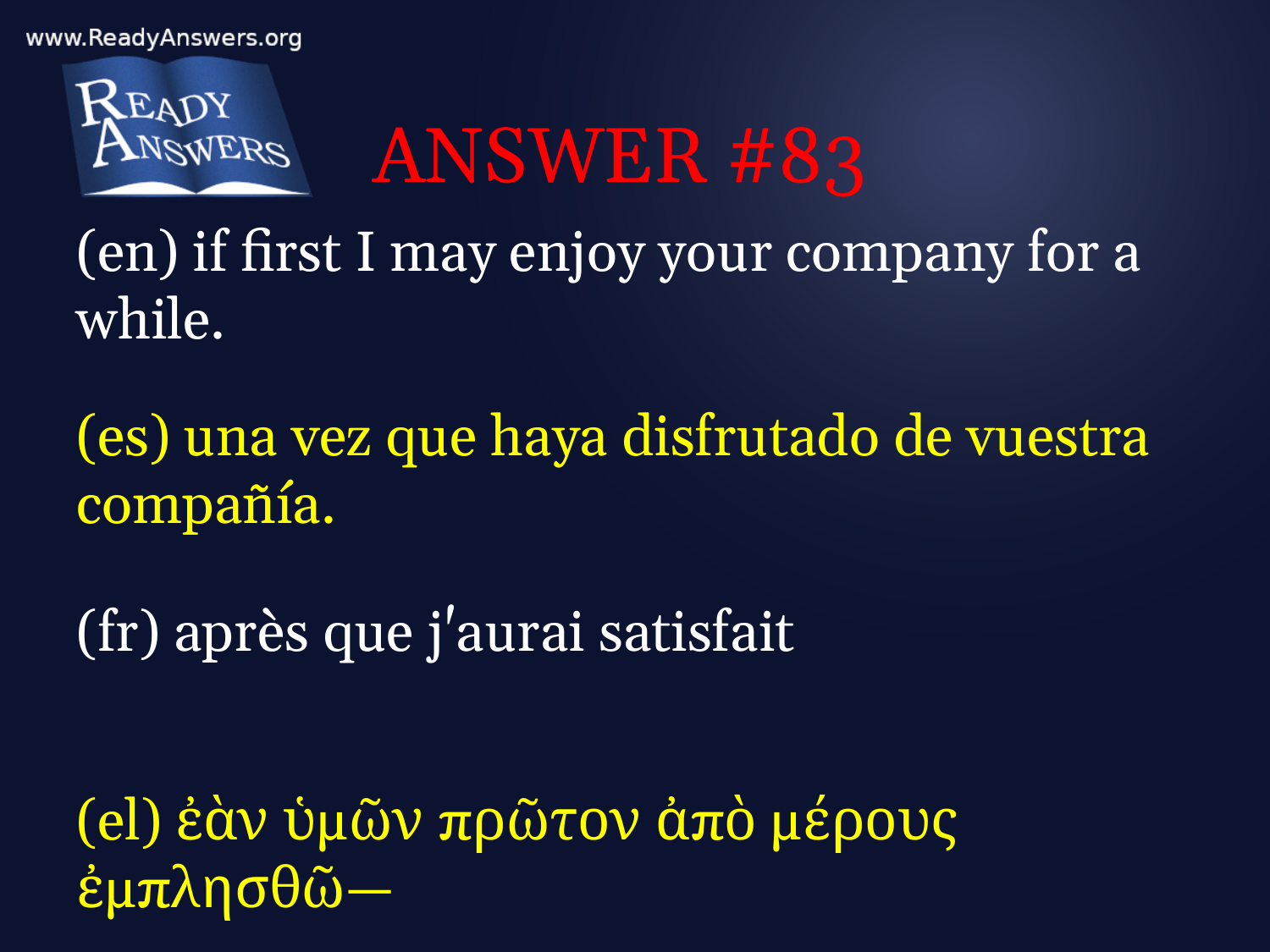

# ANSWER #83
(en) if first I may enjoy your company for a while.
(es) una vez que haya disfrutado de vuestra compañía.
(fr) après que j'aurai satisfait
(el) ἐὰν ὑμῶν πρῶτον ἀπὸ μέρους ἐμπλησθῶ—